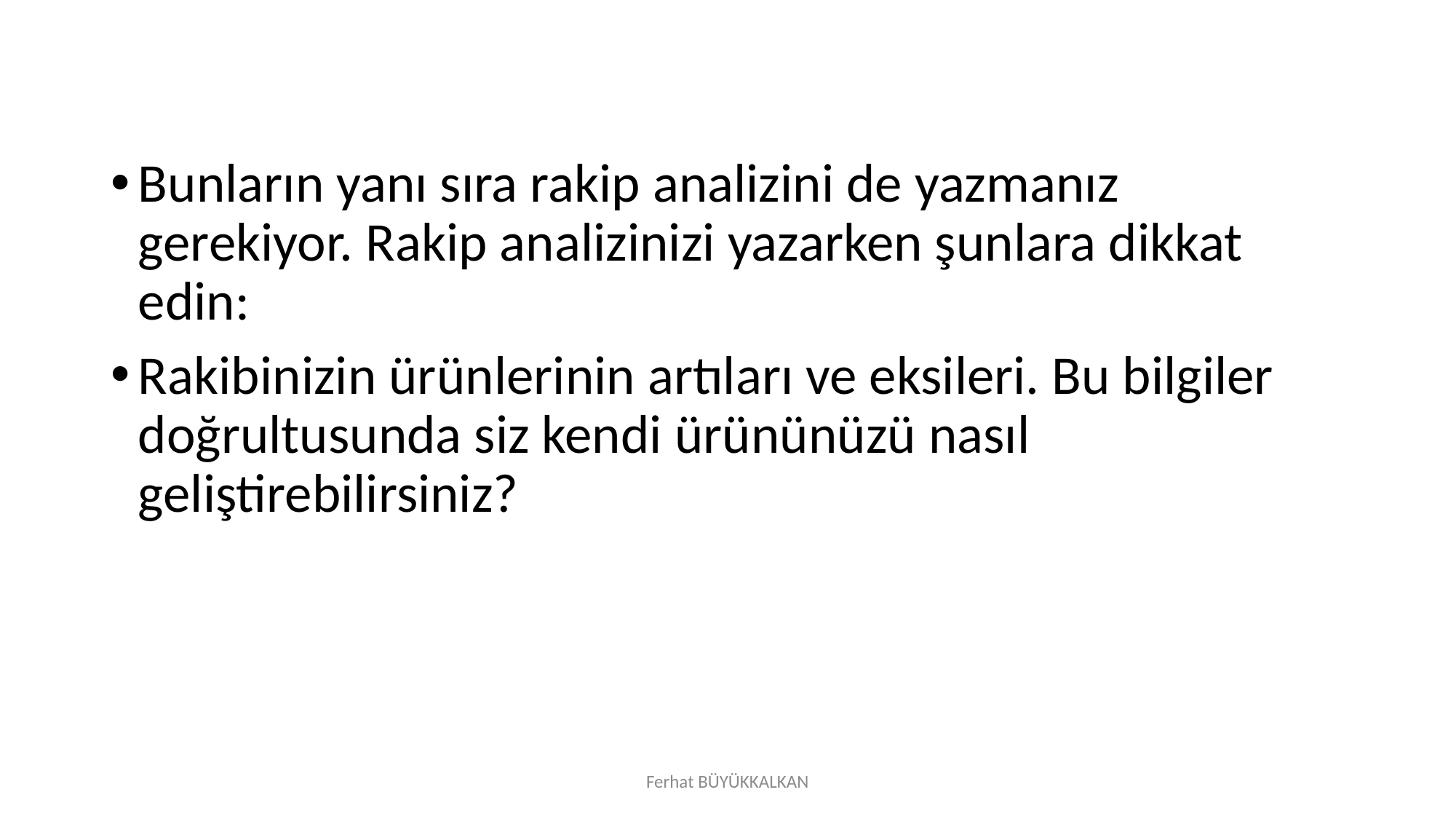

Bunların yanı sıra rakip analizini de yazmanız gerekiyor. Rakip analizinizi yazarken şunlara dikkat edin:
Rakibinizin ürünlerinin artıları ve eksileri. Bu bilgiler doğrultusunda siz kendi ürününüzü nasıl geliştirebilirsiniz?
Ferhat BÜYÜKKALKAN